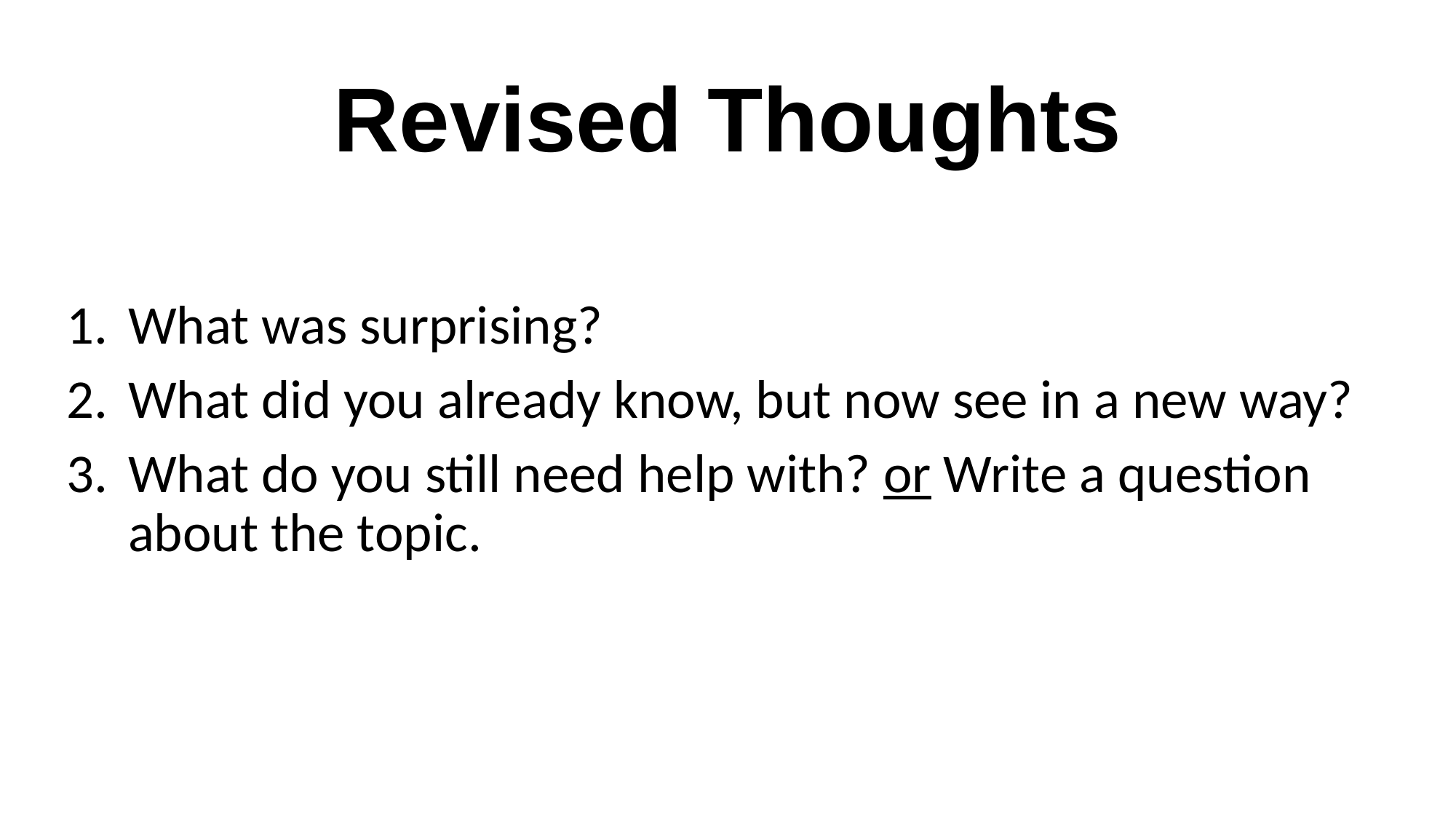

# Revised Thoughts

What was surprising?
What did you already know, but now see in a new way?
What do you still need help with? or Write a question about the topic.